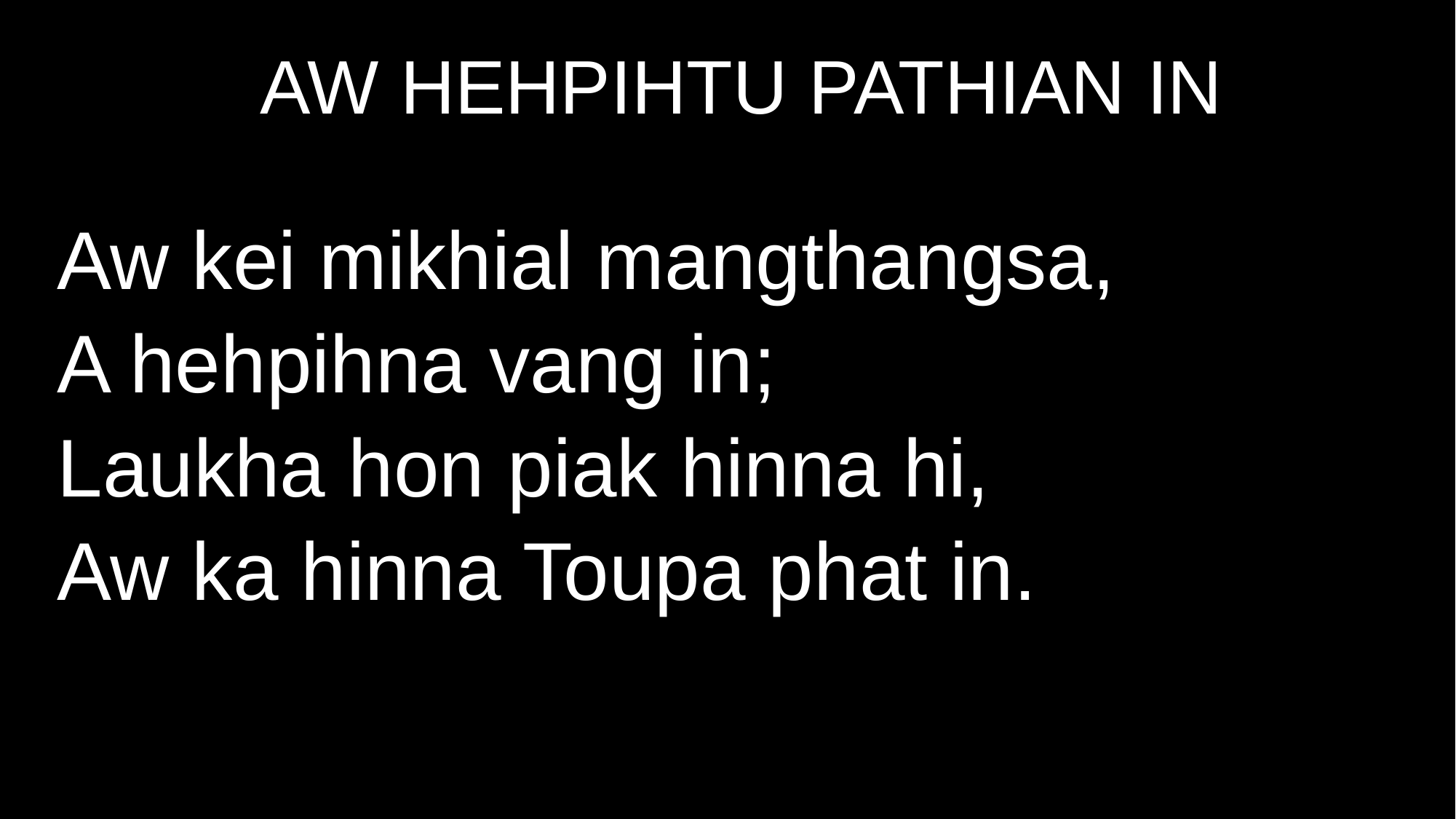

AW HEHPIHTU PATHIAN IN
Aw kei mikhial mangthangsa,
A hehpihna vang in;
Laukha hon piak hinna hi,
Aw ka hinna Toupa phat in.